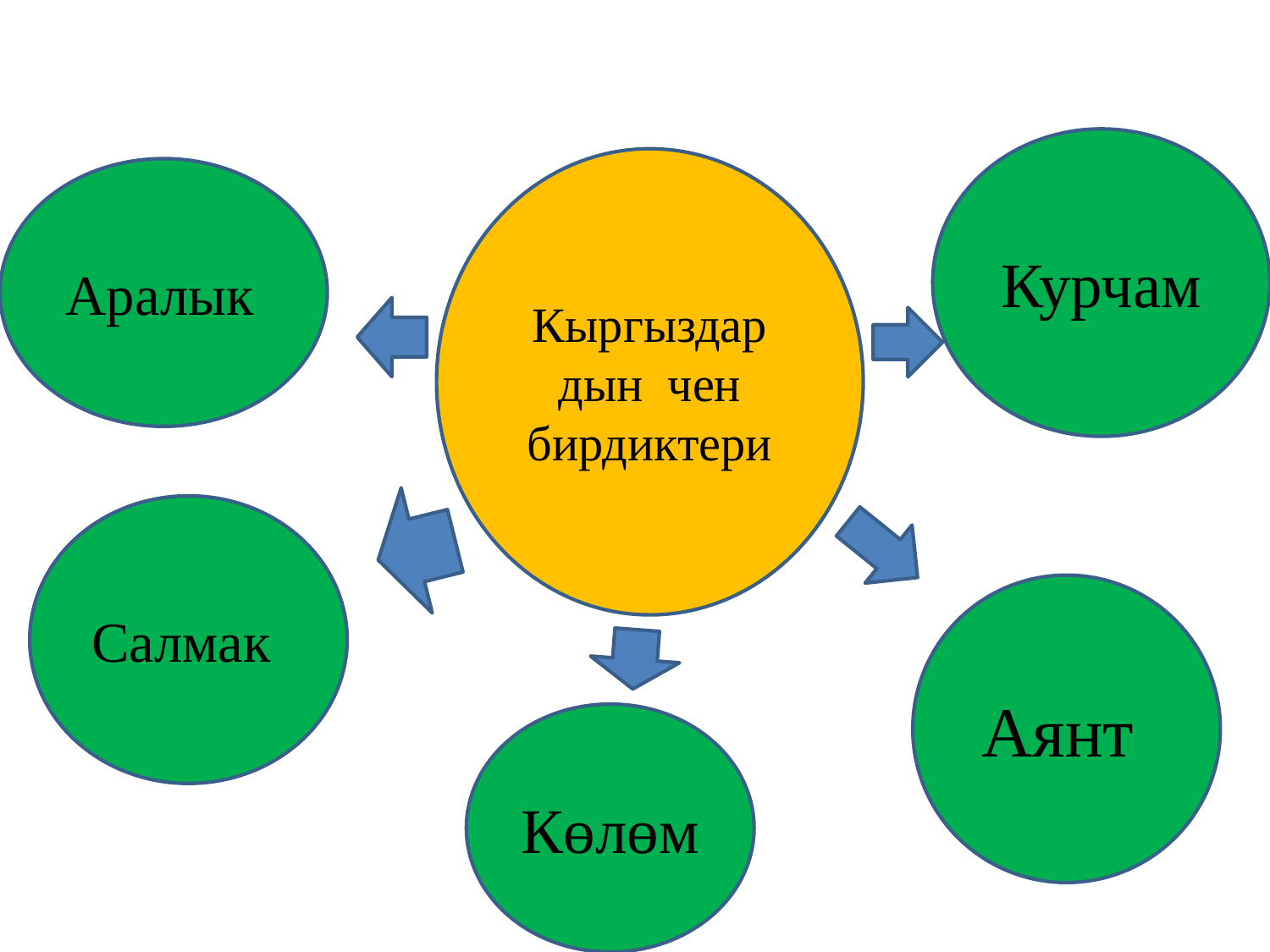

Курчам
Кыргыздар дын  чен бирдиктери
Аралык

Салмак

Аянт

Көлөм